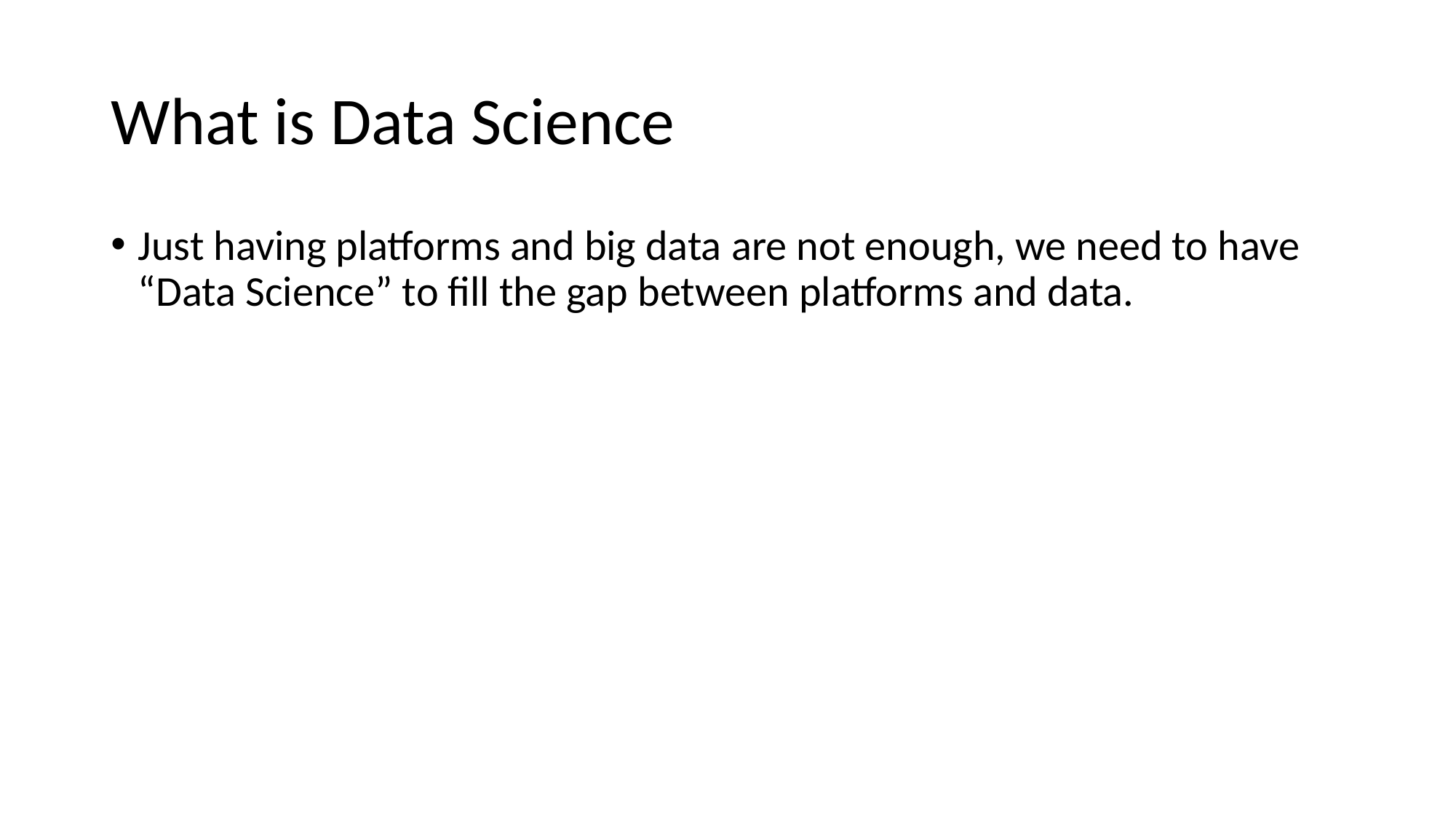

# What is Data Science
Just having platforms and big data are not enough, we need to have “Data Science” to fill the gap between platforms and data.